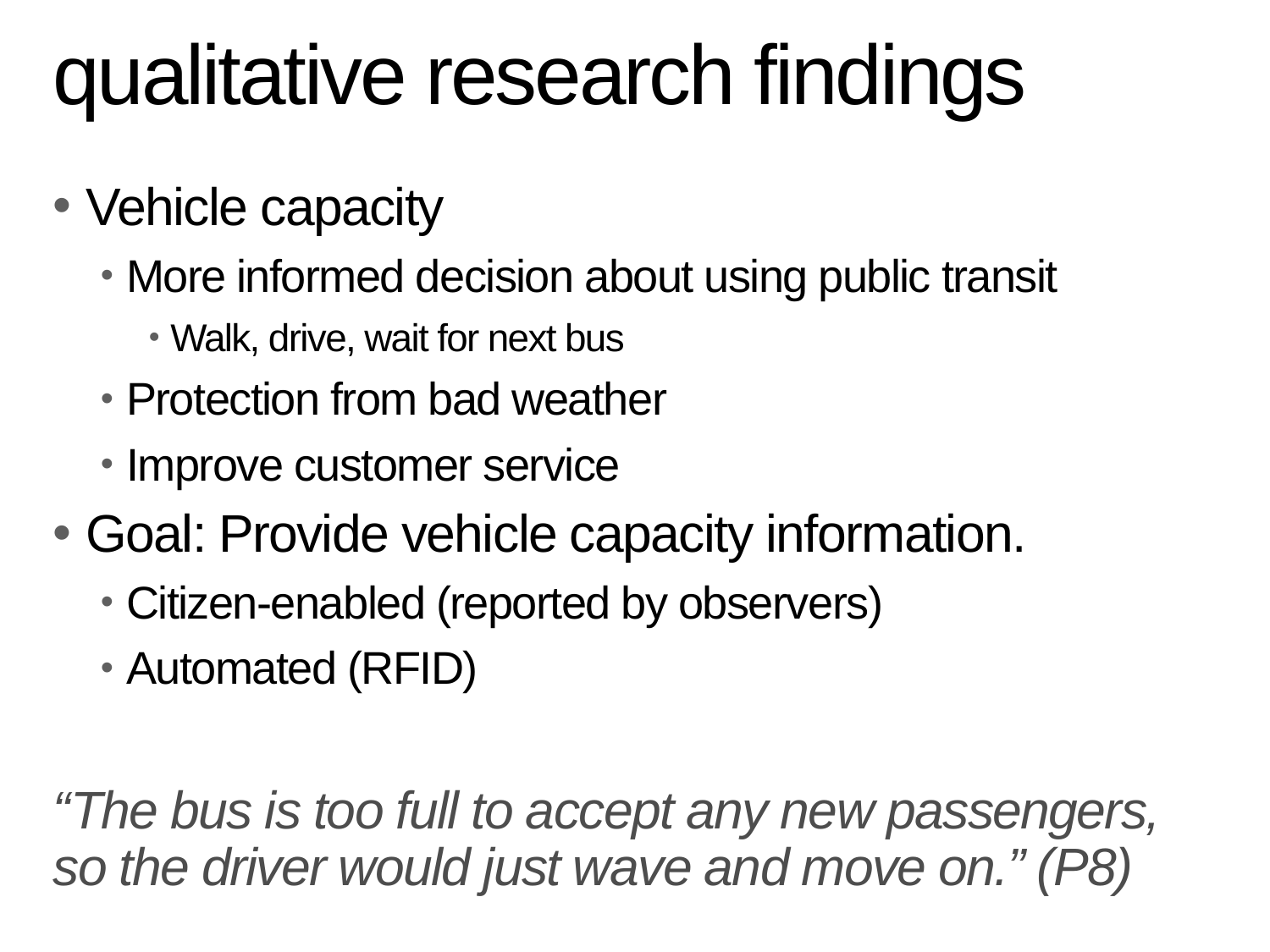

# qualitative research findings
 Vehicle capacity
 More informed decision about using public transit
 Walk, drive, wait for next bus
 Protection from bad weather
 Improve customer service
 Goal: Provide vehicle capacity information.
 Citizen-enabled (reported by observers)
 Automated (RFID)

“The bus is too full to accept any new passengers, so the driver would just wave and move on.” (P8)